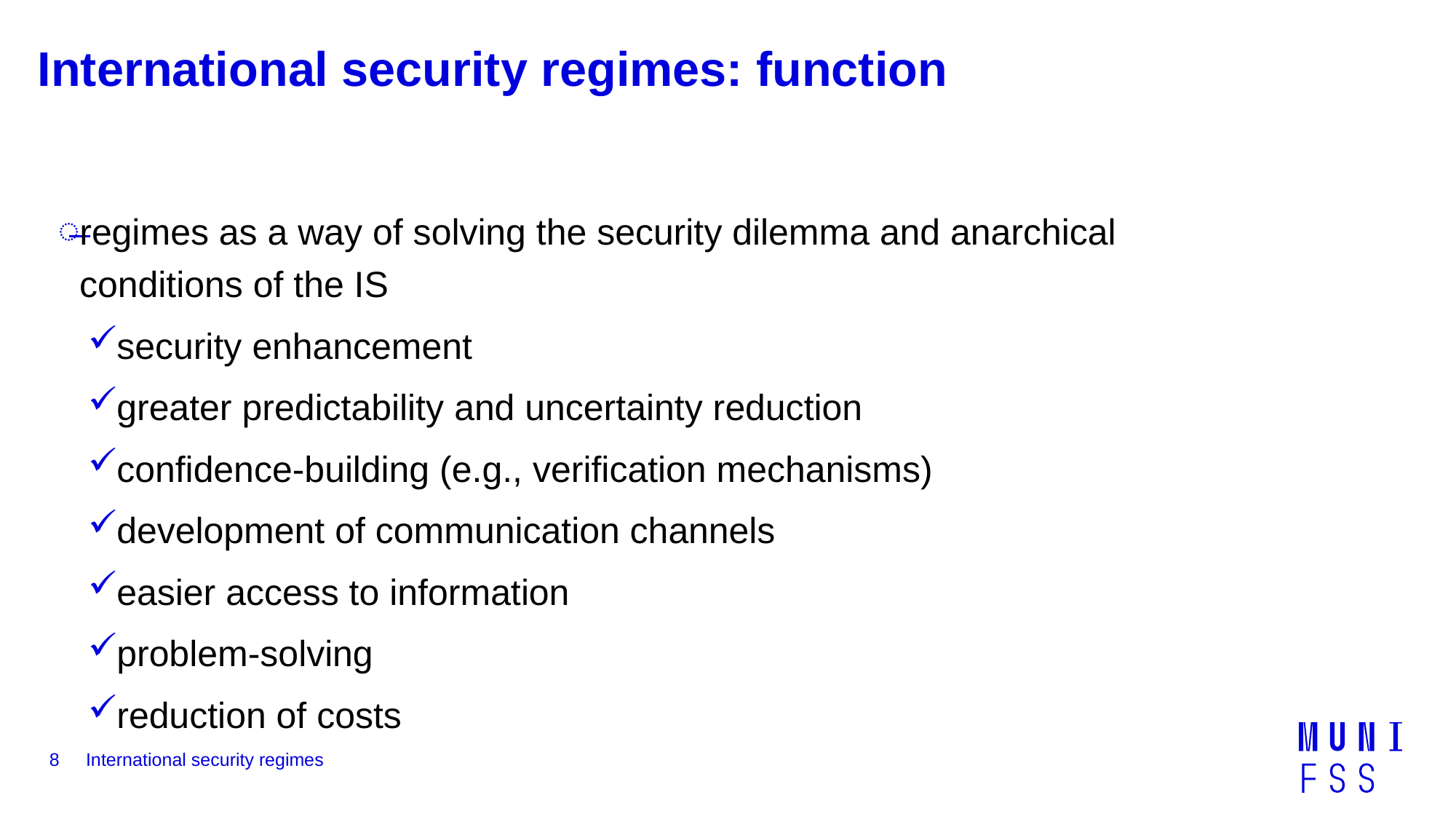

# International security regimes: function
regimes as a way of solving the security dilemma and anarchical conditions of the IS
security enhancement
greater predictability and uncertainty reduction
confidence-building (e.g., verification mechanisms)
development of communication channels
easier access to information
problem-solving
reduction of costs

8
International security regimes